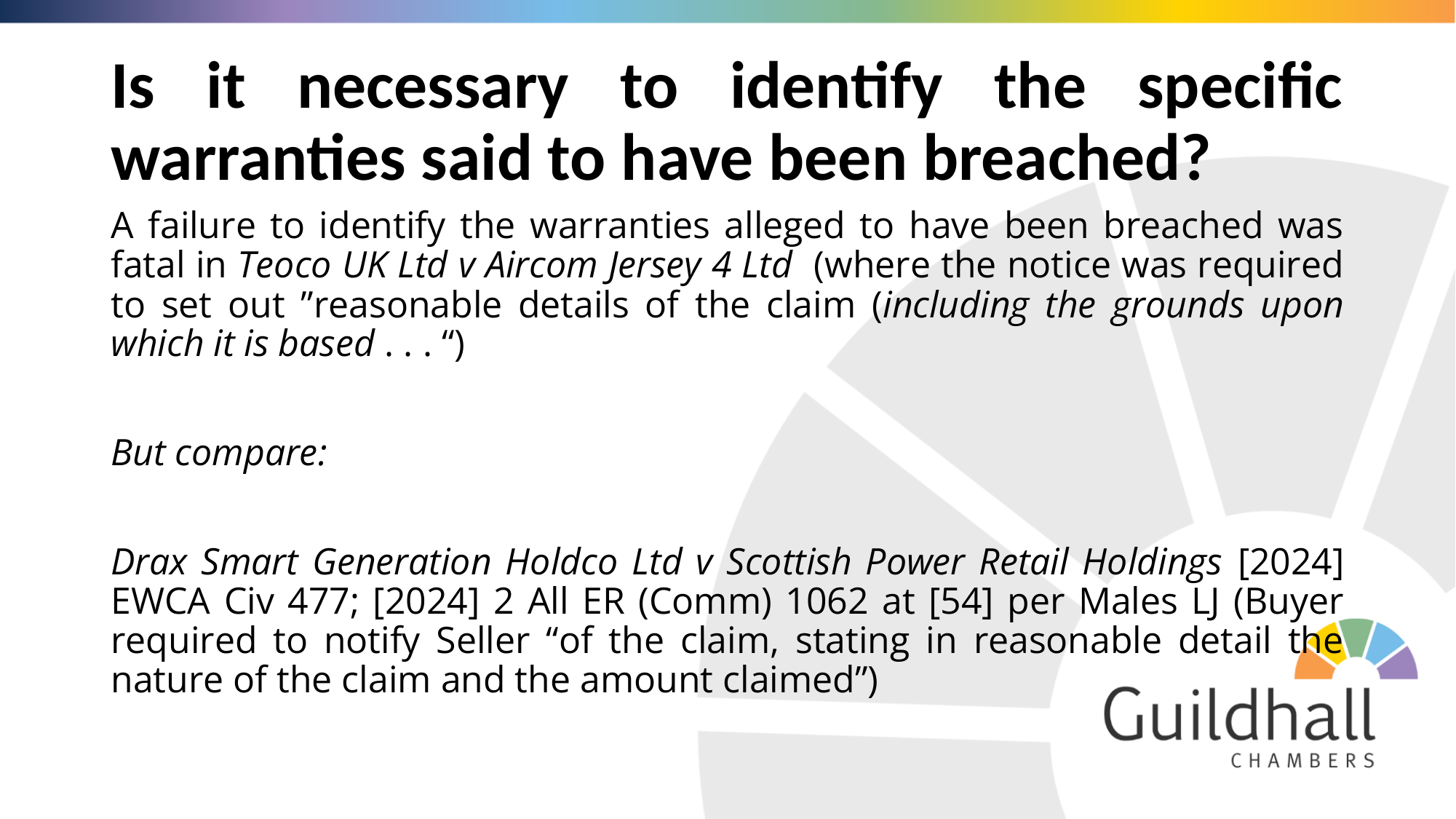

# Is it necessary to identify the specific warranties said to have been breached?
A failure to identify the warranties alleged to have been breached was fatal in Teoco UK Ltd v Aircom Jersey 4 Ltd  (where the notice was required to set out ”reasonable details of the claim (including the grounds upon which it is based . . . “)

But compare:

Drax Smart Generation Holdco Ltd v Scottish Power Retail Holdings [2024] EWCA Civ 477; [2024] 2 All ER (Comm) 1062 at [54] per Males LJ (Buyer required to notify Seller “of the claim, stating in reasonable detail the nature of the claim and the amount claimed”)